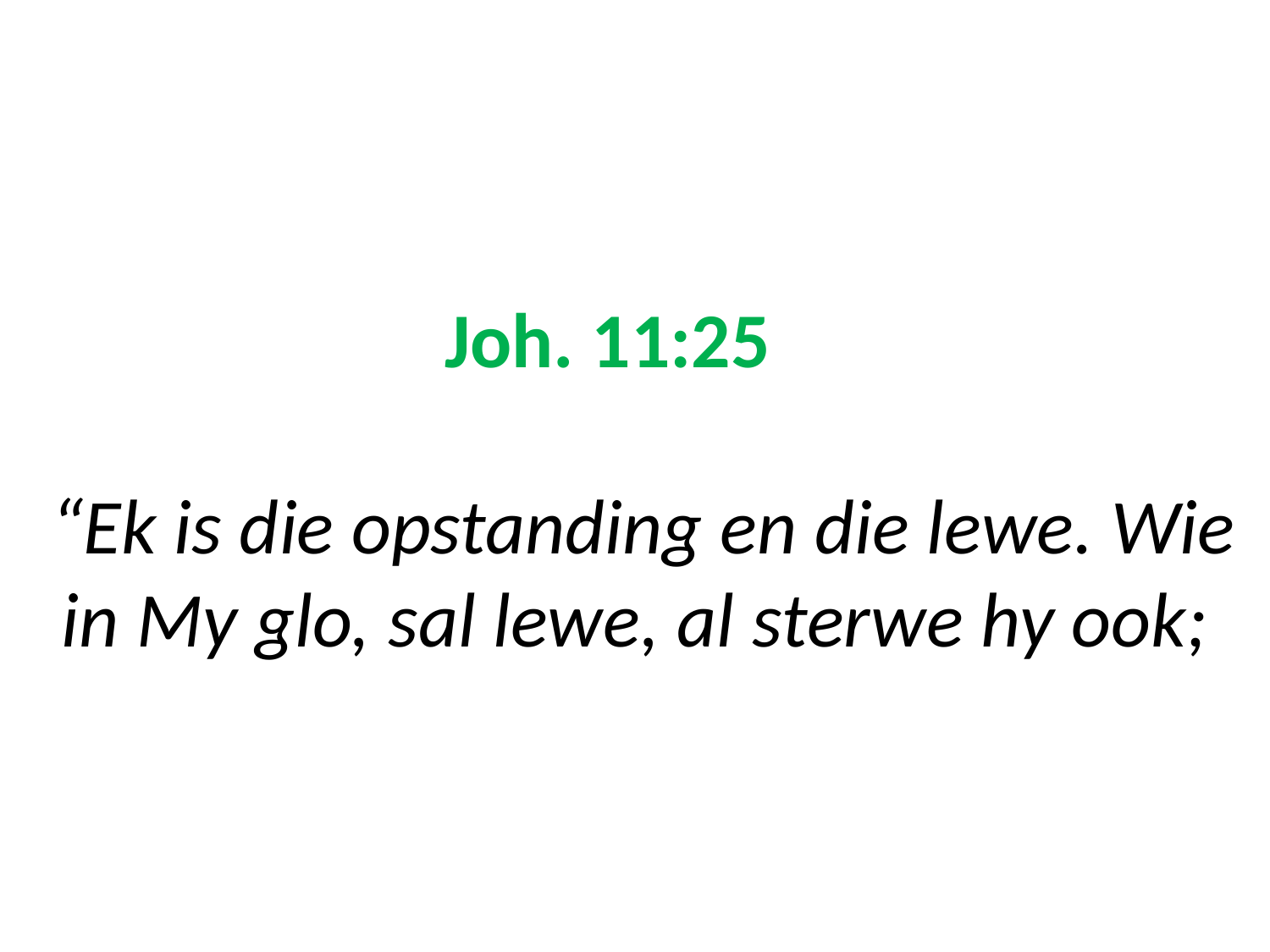

# Joh. 11:25 “Ek is die opstanding en die lewe. Wie in My glo, sal lewe, al sterwe hy ook;